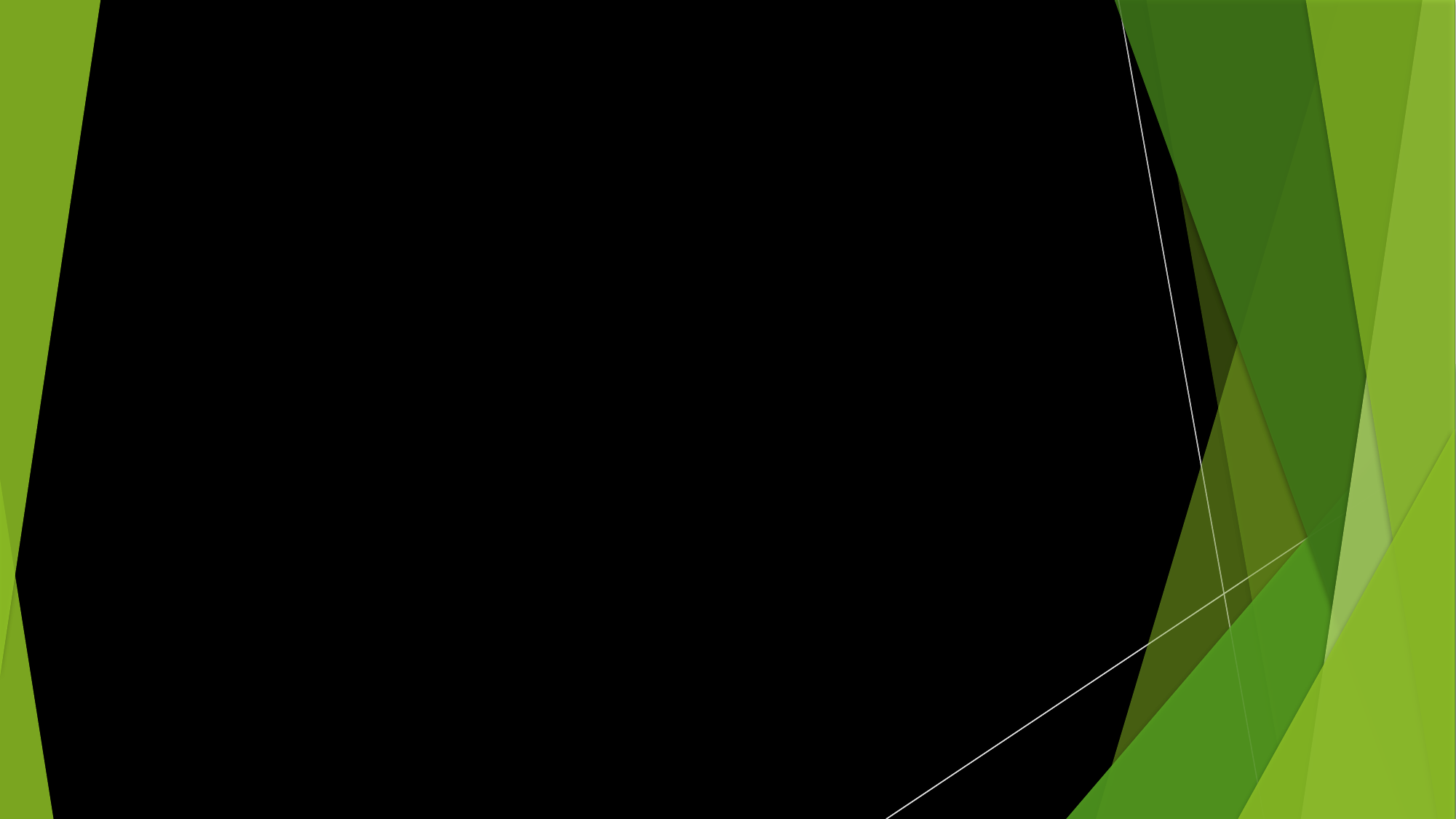

# College I: Ratione personae en het klachtrecht onder het EVRM